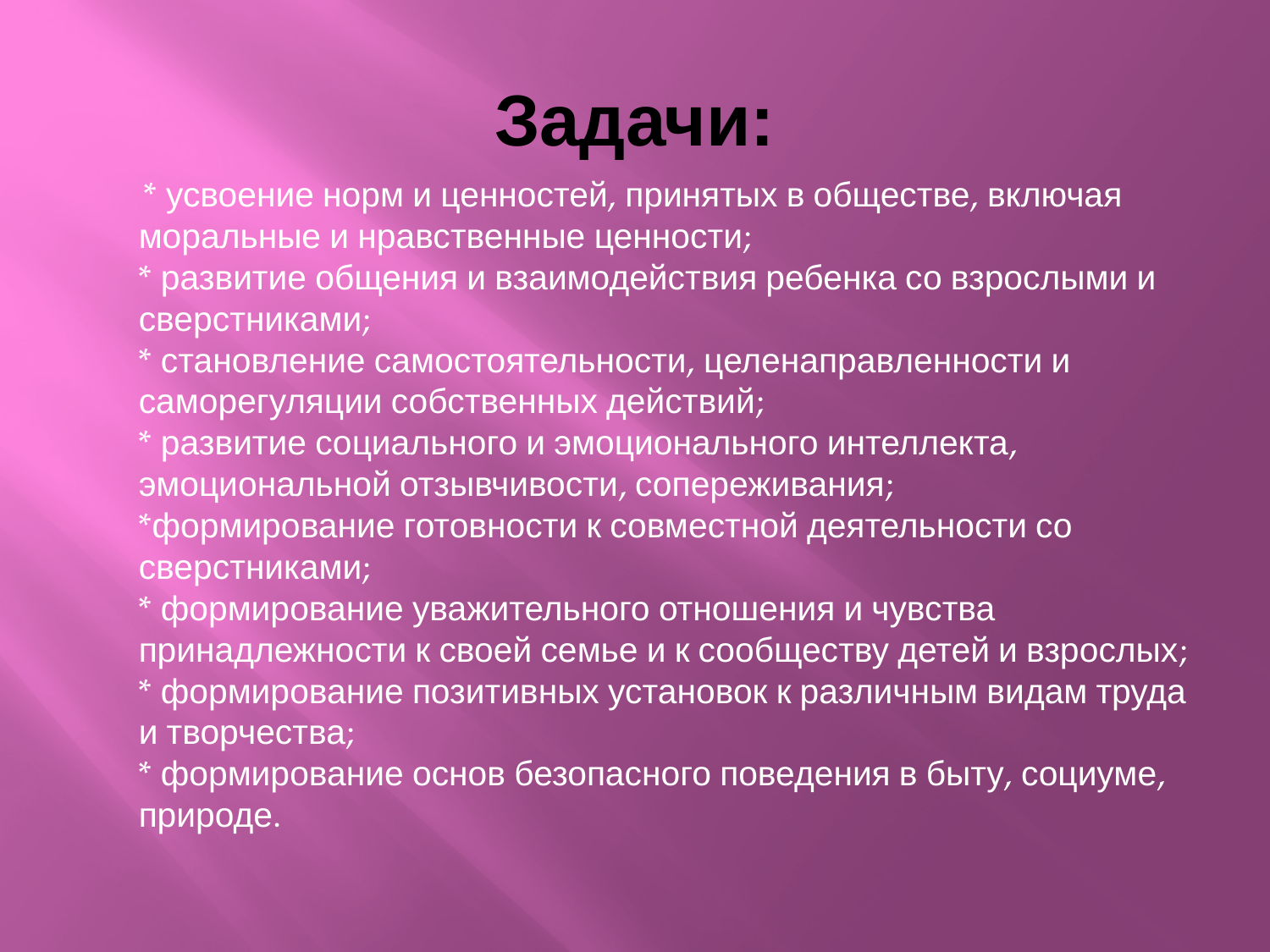

# Задачи:
      * усвоение норм и ценностей, принятых в обществе, включая моральные и нравственные ценности;
* развитие общения и взаимодействия ребенка со взрослыми и сверстниками;
* становление самостоятельности, целенаправленности и саморегуляции собственных действий;
* развитие социального и эмоционального интеллекта, эмоциональной отзывчивости, сопереживания;
*формирование готовности к совместной деятельности со сверстниками;
* формирование уважительного отношения и чувства принадлежности к своей семье и к сообществу детей и взрослых;
* формирование позитивных установок к различным видам труда и творчества;
* формирование основ безопасного поведения в быту, социуме, природе.